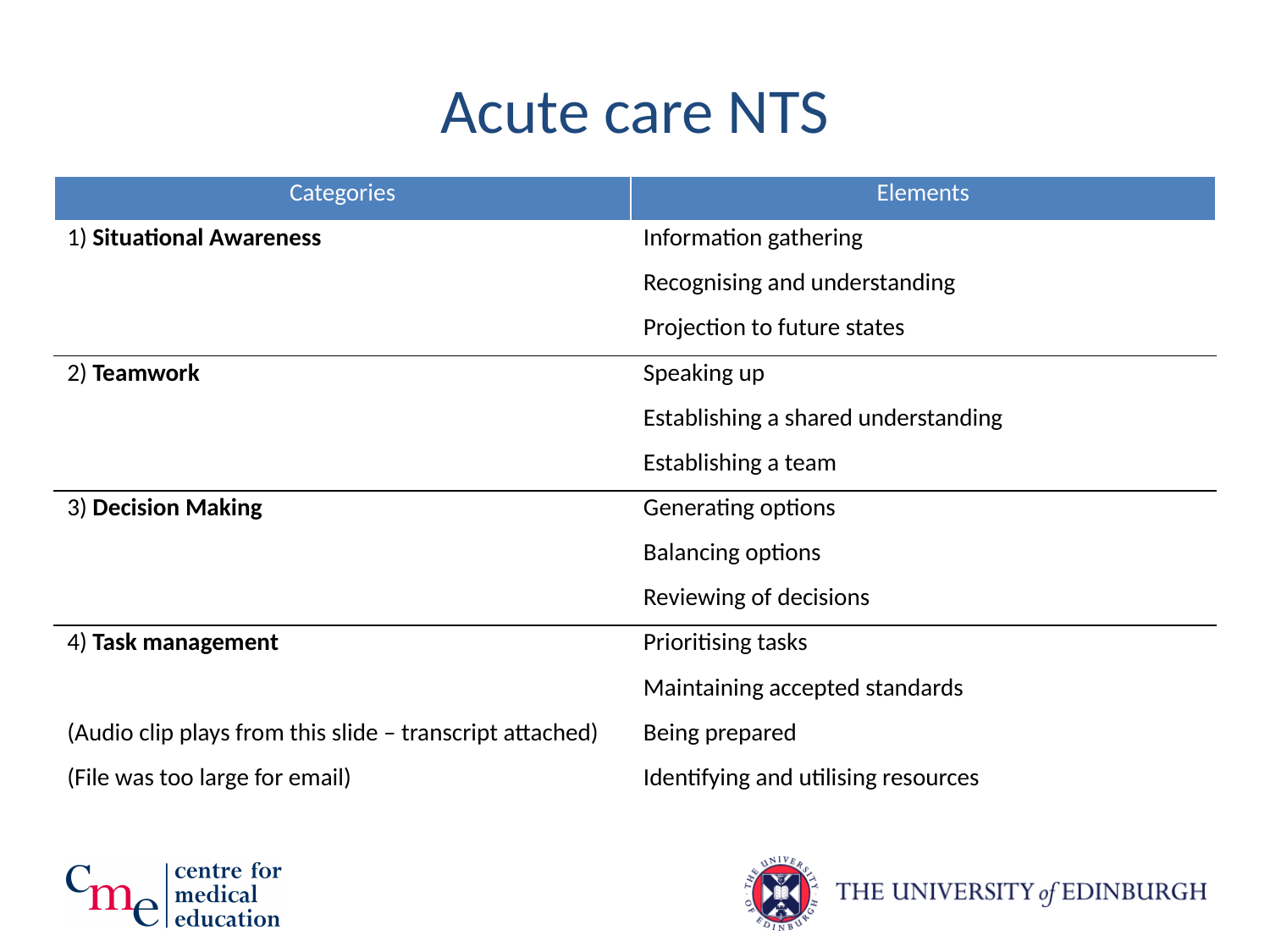

# Acute care NTS
| Categories | Elements |
| --- | --- |
| 1) Situational Awareness | Information gathering |
|  | Recognising and understanding |
|  | Projection to future states |
| 2) Teamwork | Speaking up |
|  | Establishing a shared understanding |
|  | Establishing a team |
| 3) Decision Making | Generating options |
|  | Balancing options |
|  | Reviewing of decisions |
| 4) Task management | Prioritising tasks |
|  | Maintaining accepted standards |
| (Audio clip plays from this slide – transcript attached) | Being prepared |
| (File was too large for email) | Identifying and utilising resources |